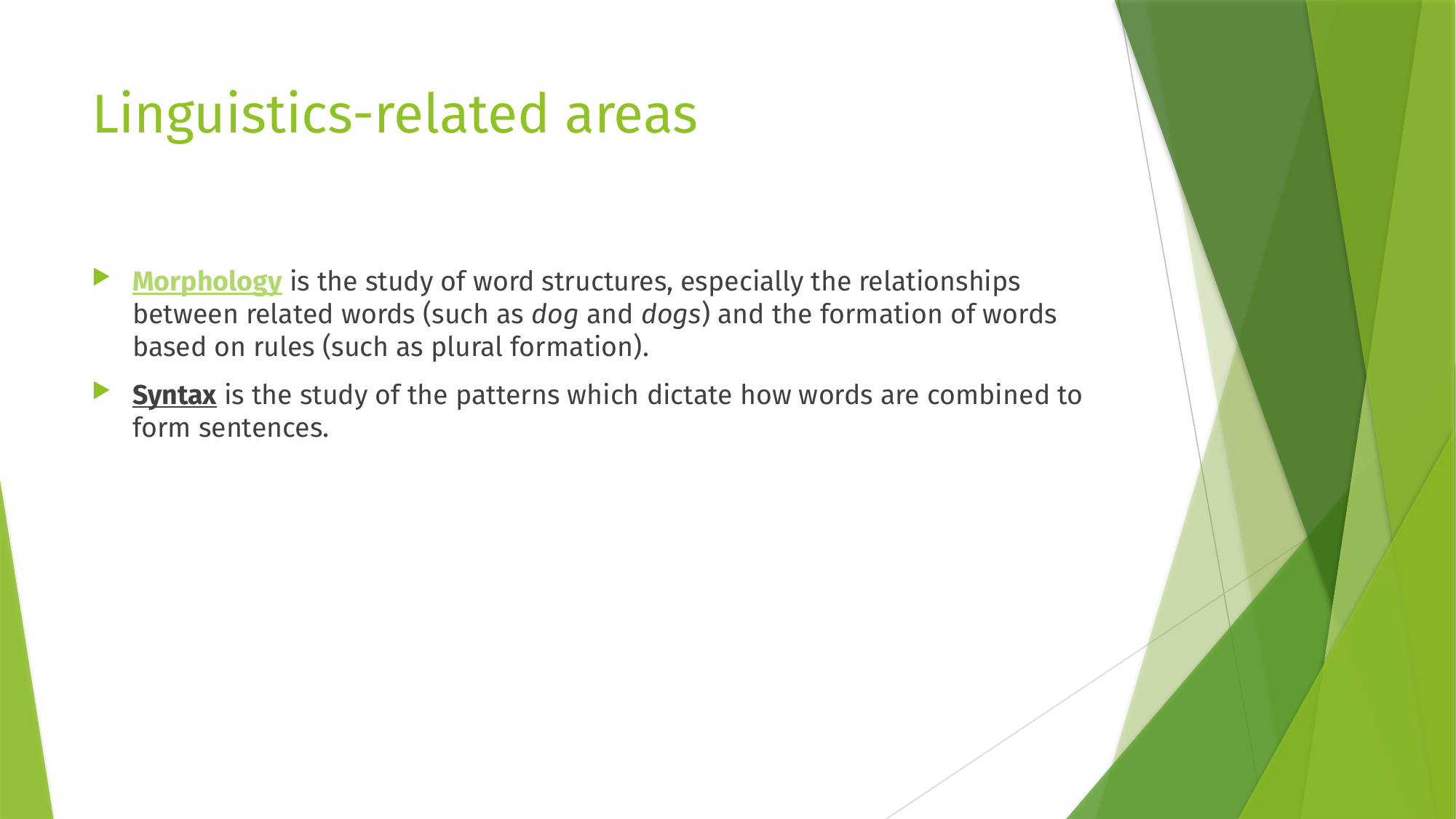

# Linguistics-related areas
Morphology is the study of word structures, especially the relationships between related words (such as dog and dogs) and the formation of words based on rules (such as plural formation).
Syntax is the study of the patterns which dictate how words are combined to form sentences.